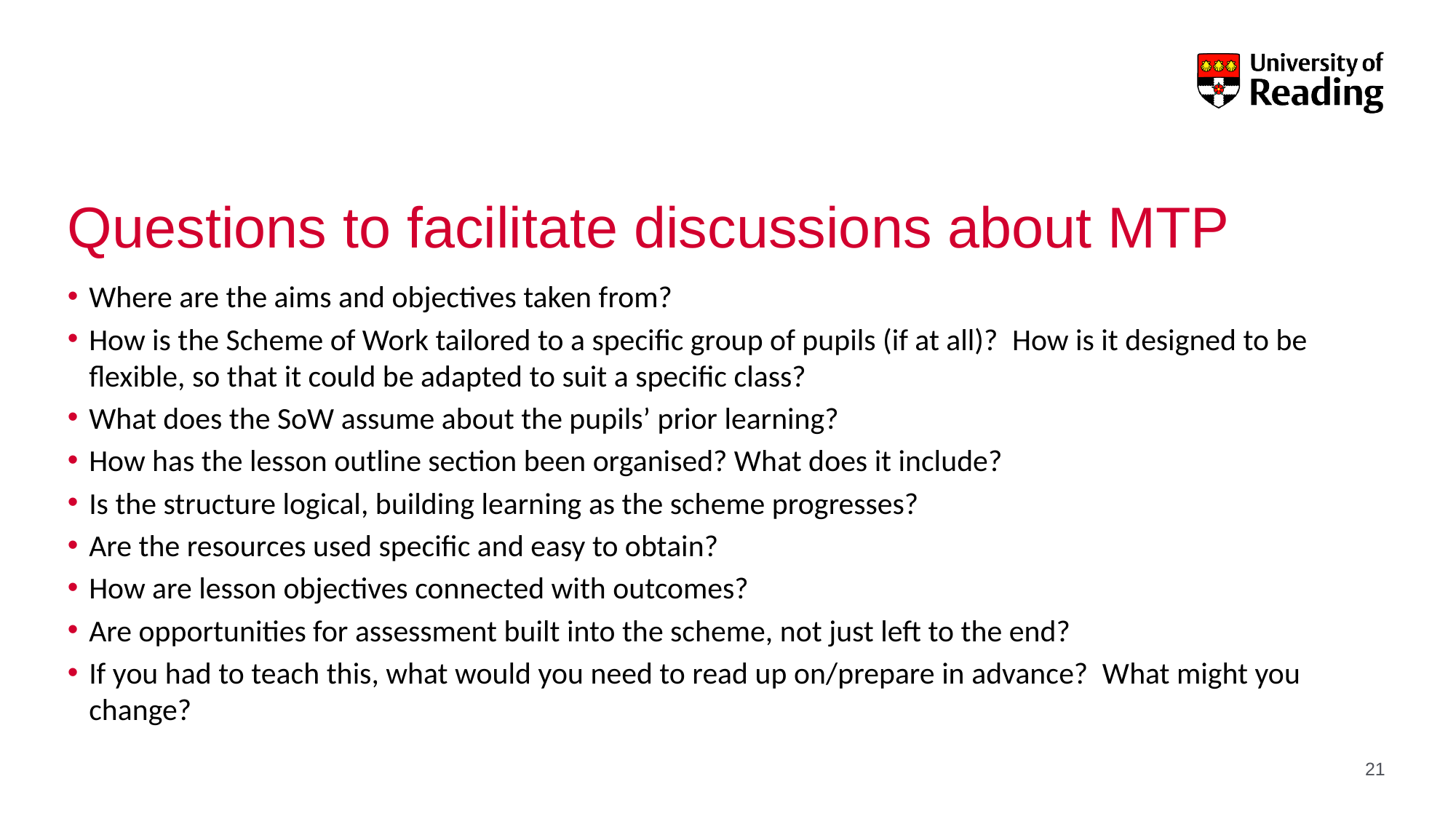

# Questions to facilitate discussions about MTP
Where are the aims and objectives taken from?
How is the Scheme of Work tailored to a specific group of pupils (if at all)?  How is it designed to be flexible, so that it could be adapted to suit a specific class?
What does the SoW assume about the pupils’ prior learning?
How has the lesson outline section been organised? What does it include?
Is the structure logical, building learning as the scheme progresses?
Are the resources used specific and easy to obtain?
How are lesson objectives connected with outcomes?
Are opportunities for assessment built into the scheme, not just left to the end?
If you had to teach this, what would you need to read up on/prepare in advance?  What might you change?

21